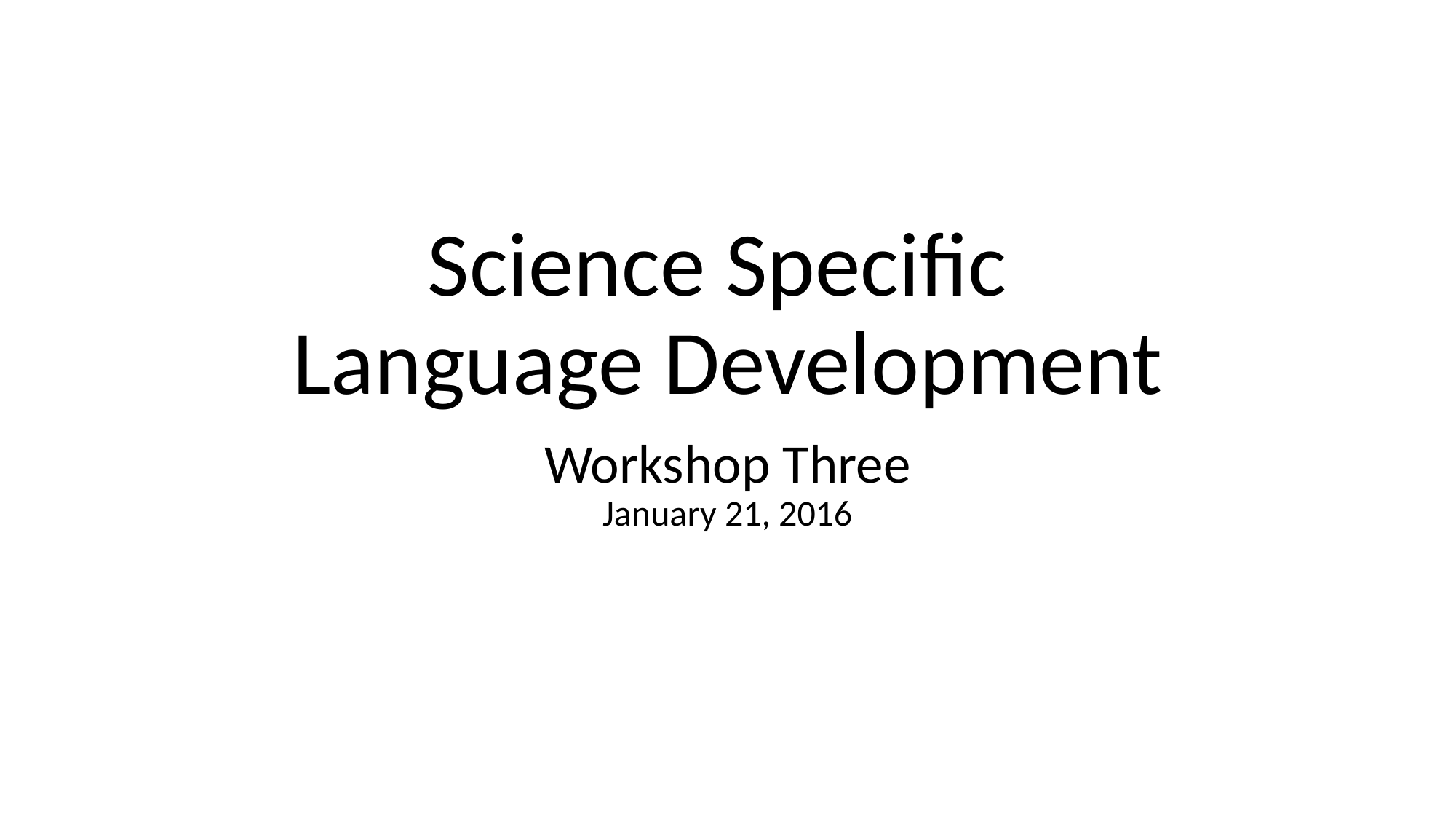

# Science Specific Language Development
Workshop Three
January 21, 2016